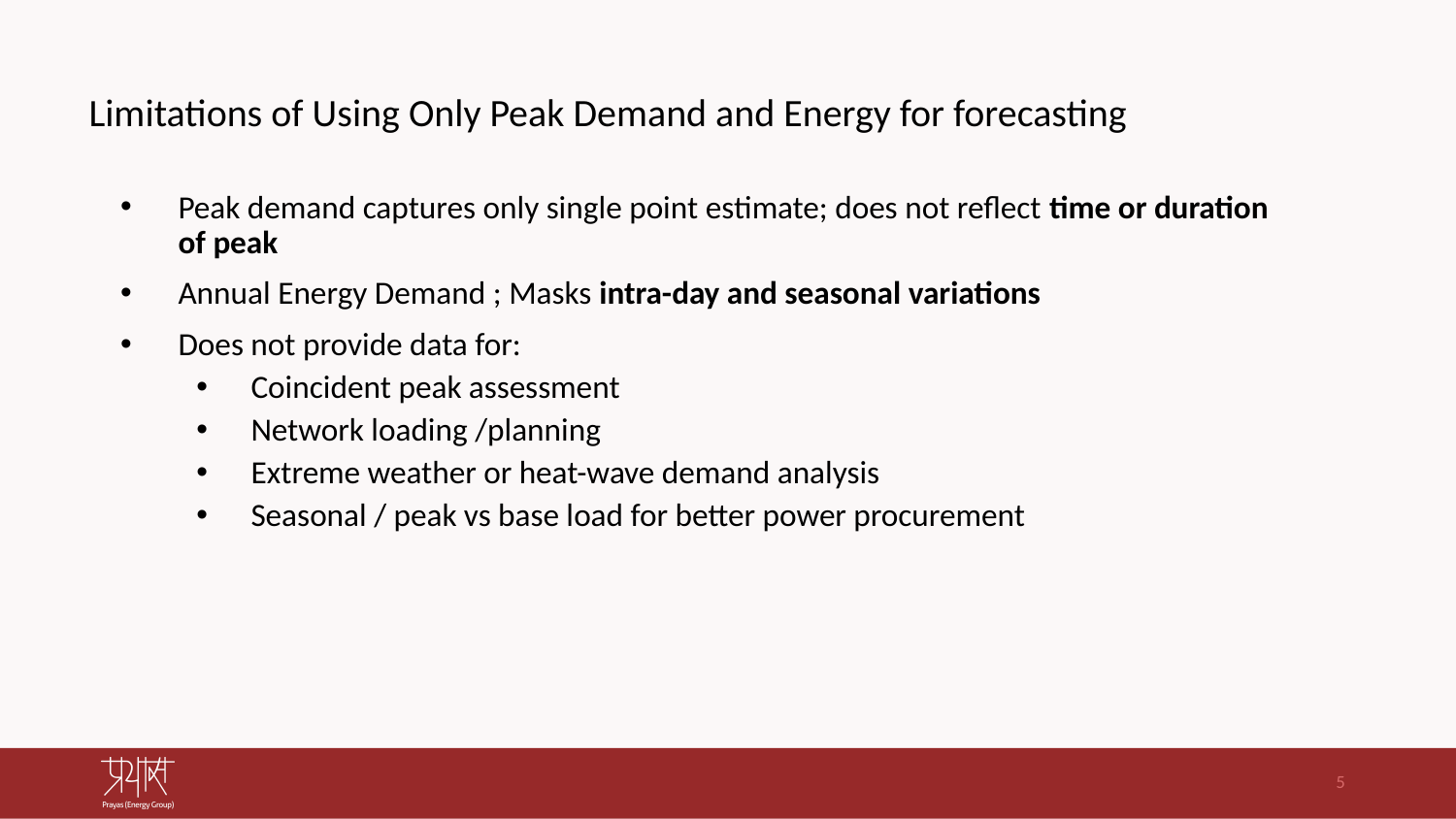

Limitations of Using Only Peak Demand and Energy for forecasting
Peak demand captures only single point estimate; does not reflect time or duration of peak
Annual Energy Demand ; Masks intra-day and seasonal variations
Does not provide data for:
Coincident peak assessment
Network loading /planning
Extreme weather or heat-wave demand analysis
Seasonal / peak vs base load for better power procurement
5